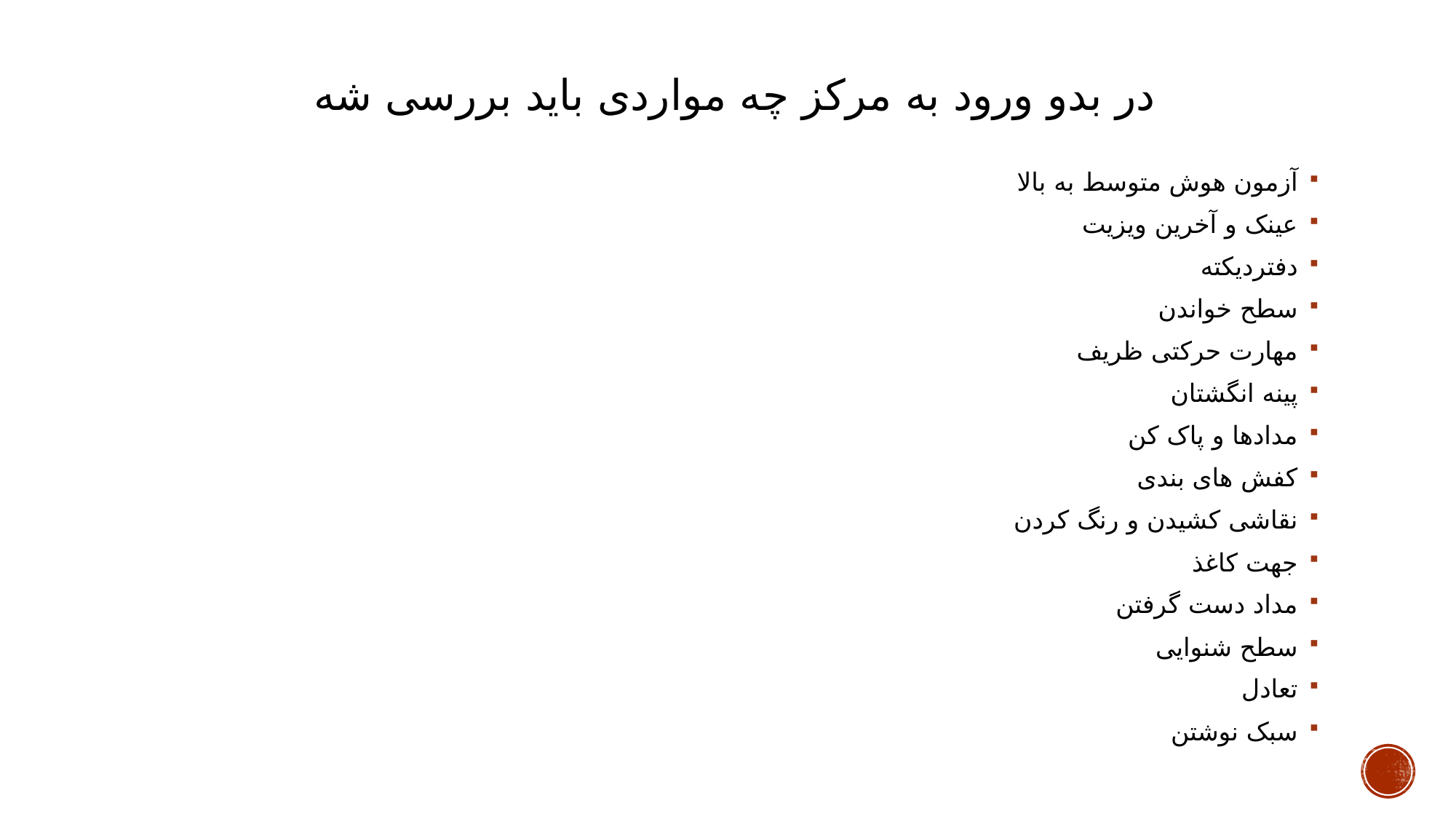

# در بدو ورود به مرکز چه مواردی باید بررسی شه
آزمون هوش متوسط به بالا
عینک و آخرین ویزیت
دفتردیکته
سطح خواندن
مهارت حرکتی ظریف
پینه انگشتان
مدادها و پاک کن
کفش های بندی
نقاشی کشیدن و رنگ کردن
جهت کاغذ
مداد دست گرفتن
سطح شنوایی
تعادل
سبک نوشتن